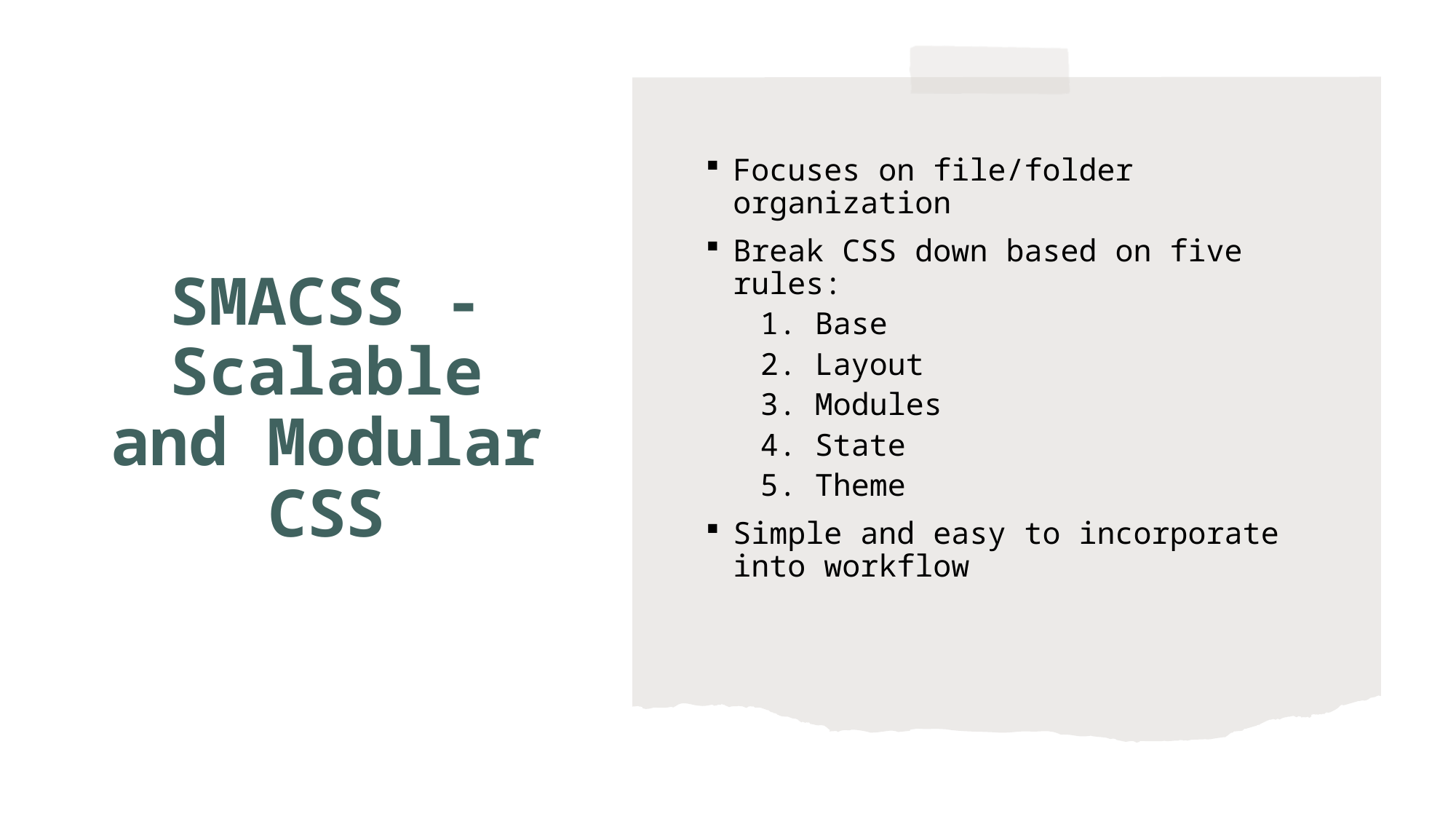

Focuses on file/folder organization
Break CSS down based on five rules:
Base
Layout
Modules
State
Theme
Simple and easy to incorporate into workflow

# SMACSS - Scalable and Modular CSS